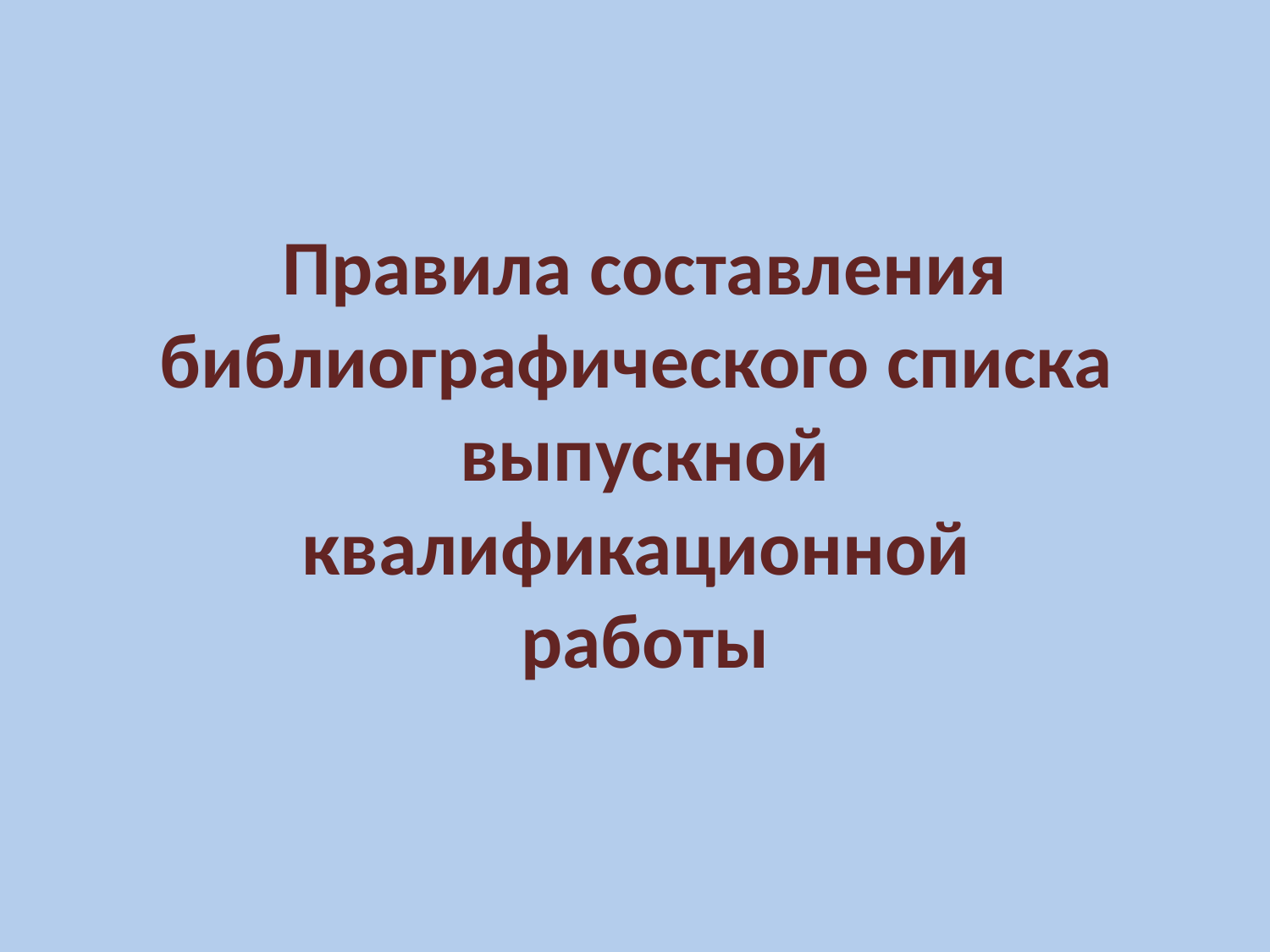

# Правила составления библиографического списка выпускной квалификационной работы